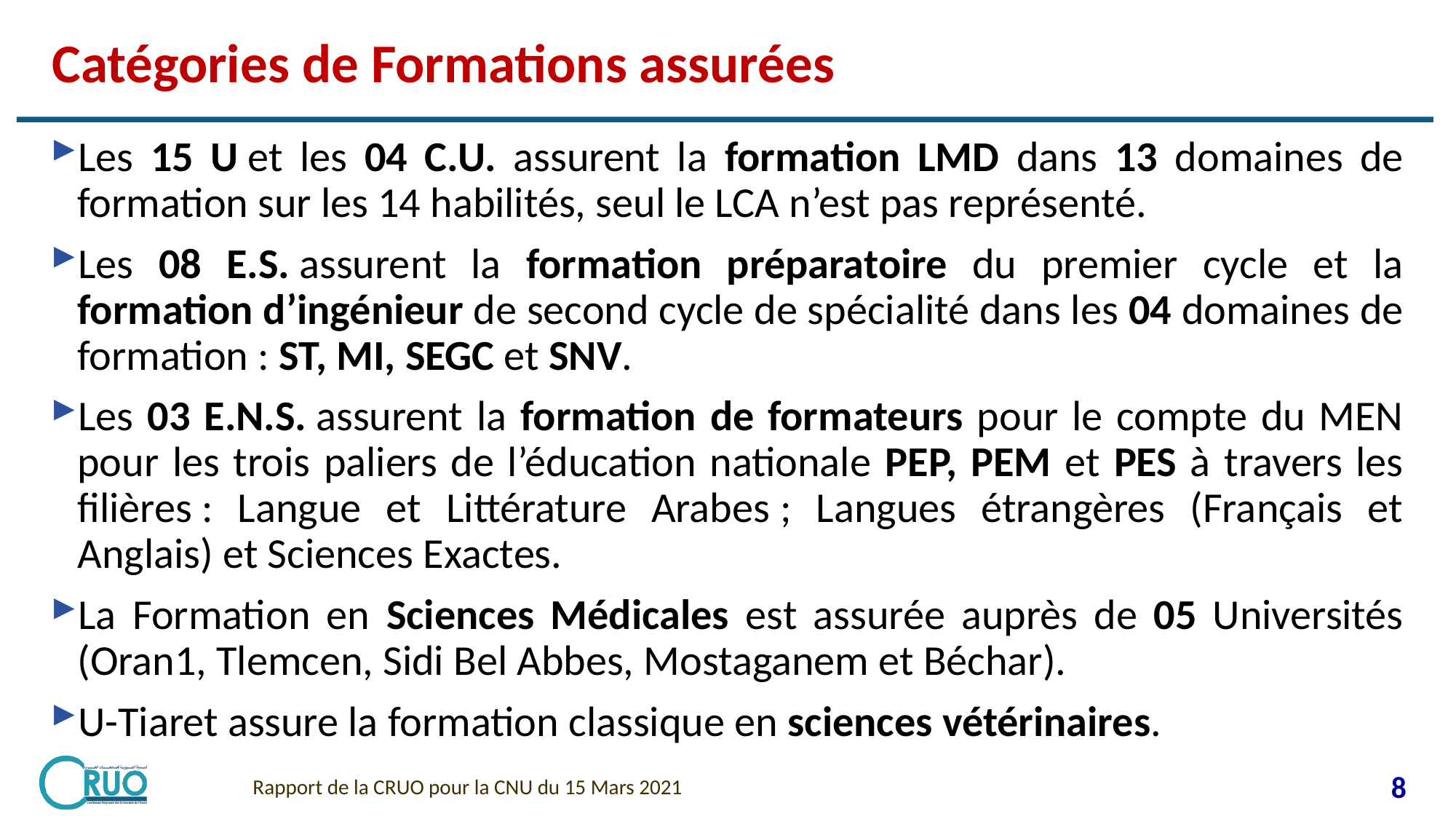

# Catégories de Formations assurées
Les 15 U et les 04 C.U. assurent la formation LMD dans 13 domaines de formation sur les 14 habilités, seul le LCA n’est pas représenté.
Les 08 E.S. assurent la formation préparatoire du premier cycle et la formation d’ingénieur de second cycle de spécialité dans les 04 domaines de formation : ST, MI, SEGC et SNV.
Les 03 E.N.S. assurent la formation de formateurs pour le compte du MEN pour les trois paliers de l’éducation nationale PEP, PEM et PES à travers les filières : Langue et Littérature Arabes ; Langues étrangères (Français et Anglais) et Sciences Exactes.
La Formation en Sciences Médicales est assurée auprès de 05 Universités (Oran1, Tlemcen, Sidi Bel Abbes, Mostaganem et Béchar).
U-Tiaret assure la formation classique en sciences vétérinaires.
Rapport de la CRUO pour la CNU du 15 Mars 2021
8